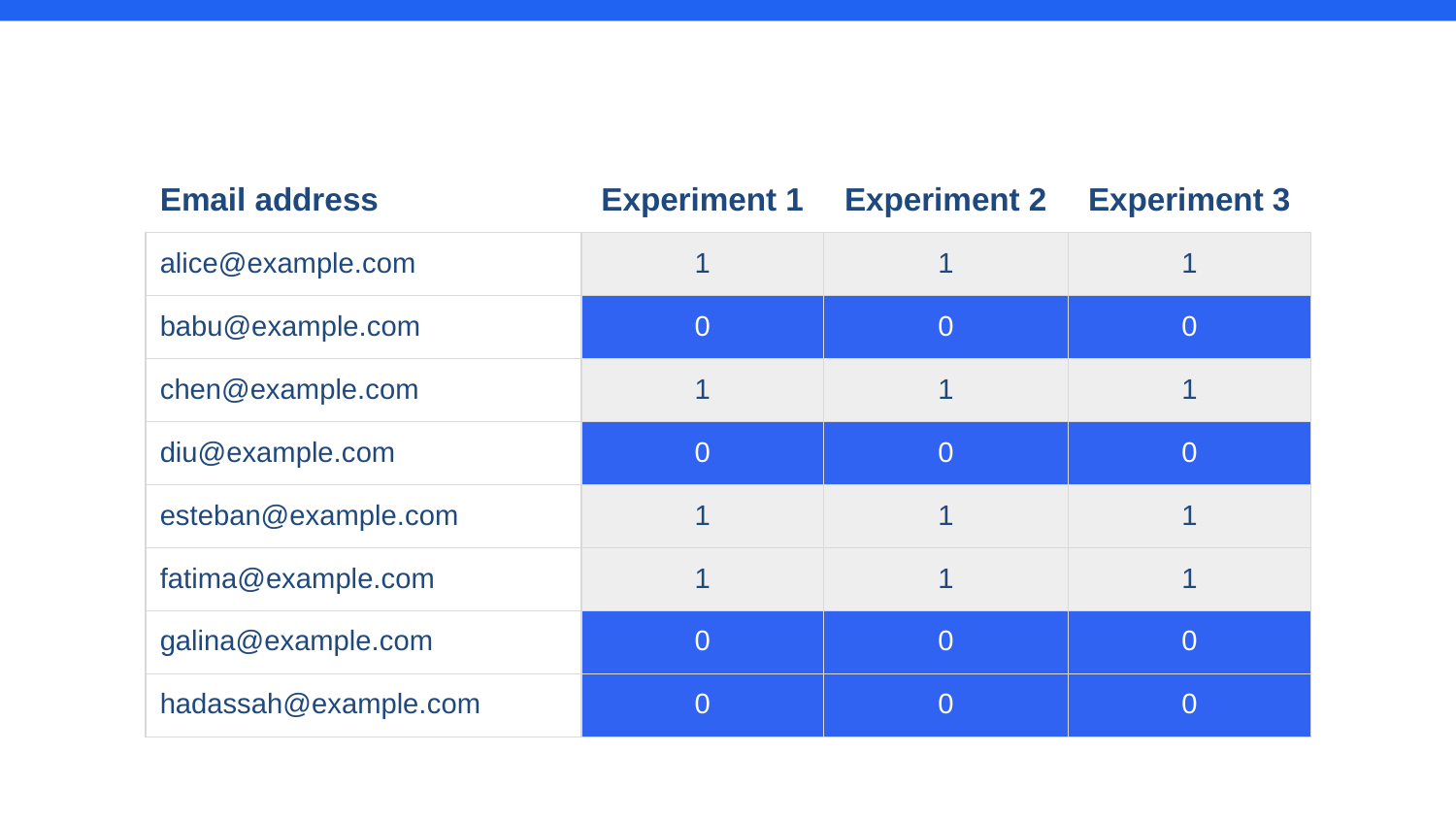

| Email address | Experiment 1 | Experiment 2 | Experiment 3 |
| --- | --- | --- | --- |
| alice@example.com | 1 | 1 | 1 |
| babu@example.com | 0 | 0 | 0 |
| chen@example.com | 1 | 1 | 1 |
| diu@example.com | 0 | 0 | 0 |
| esteban@example.com | 1 | 1 | 1 |
| fatima@example.com | 1 | 1 | 1 |
| galina@example.com | 0 | 0 | 0 |
| hadassah@example.com | 0 | 0 | 0 |